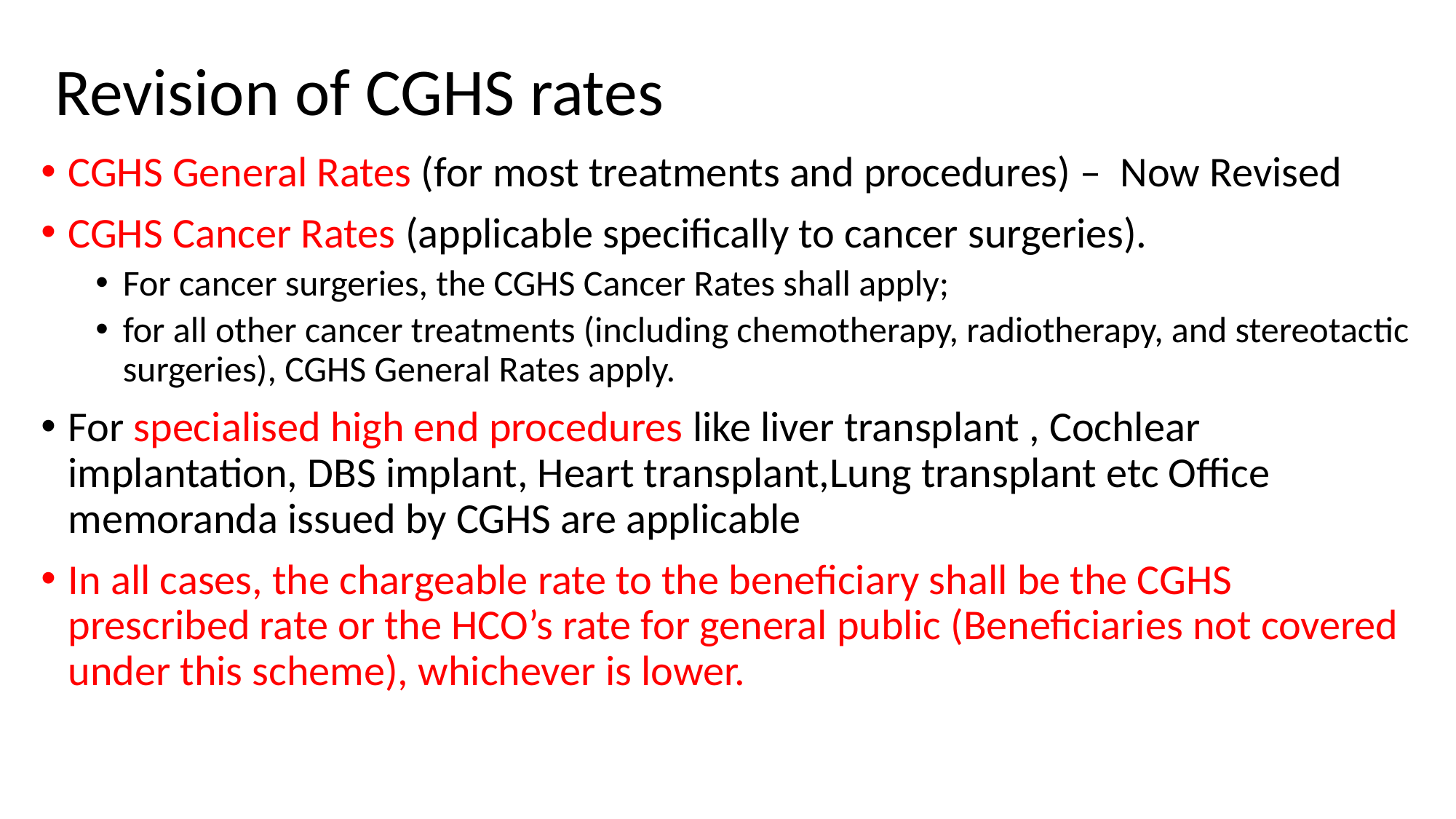

# Revision of CGHS rates
CGHS General Rates (for most treatments and procedures) –  Now Revised
CGHS Cancer Rates (applicable specifically to cancer surgeries).
For cancer surgeries, the CGHS Cancer Rates shall apply;
for all other cancer treatments (including chemotherapy, radiotherapy, and stereotactic surgeries), CGHS General Rates apply.
For specialised high end procedures like liver transplant , Cochlear implantation, DBS implant, Heart transplant,Lung transplant etc Office memoranda issued by CGHS are applicable
In all cases, the chargeable rate to the beneficiary shall be the CGHS prescribed rate or the HCO’s rate for general public (Beneficiaries not covered under this scheme), whichever is lower.